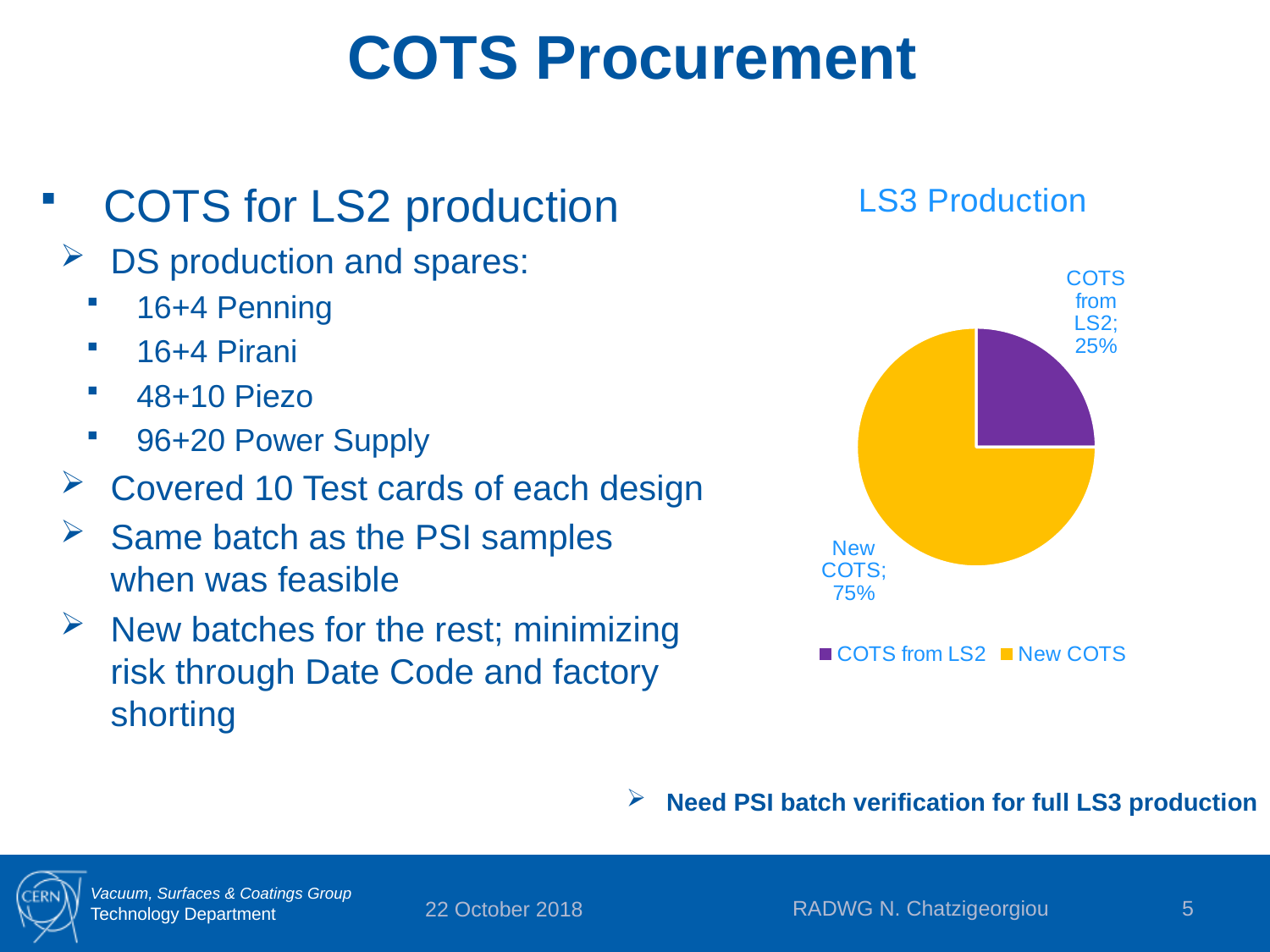

# COTS Procurement

### Chart: LS3 Production

| Category | Production |
|---|---|
| COTS from LS2 | 0.25 |
| New COTS | 0.75 |
COTS for LS2 production
DS production and spares:
16+4 Penning
16+4 Pirani
48+10 Piezo
96+20 Power Supply
Covered 10 Test cards of each design
Same batch as the PSI samples when was feasible
New batches for the rest; minimizing risk through Date Code and factory shorting

Need PSI batch verification for full LS3 production
RADWG N. Chatzigeorgiou
5
22 October 2018